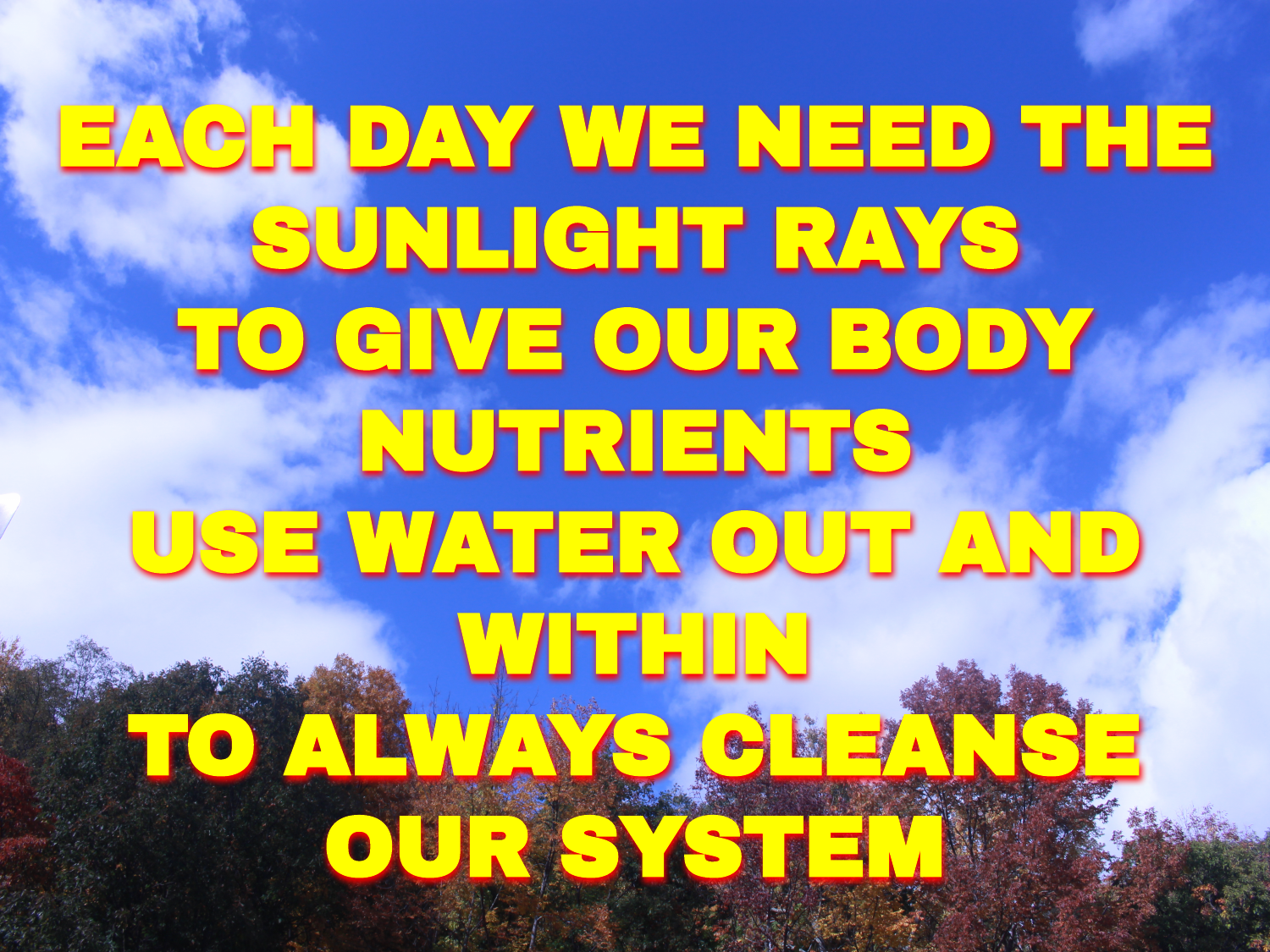

# EACH DAY WE NEED THE SUNLIGHT RAYS TO GIVE OUR BODY NUTRIENTS USE WATER OUT AND WITHIN TO ALWAYS CLEANSE OUR SYSTEM